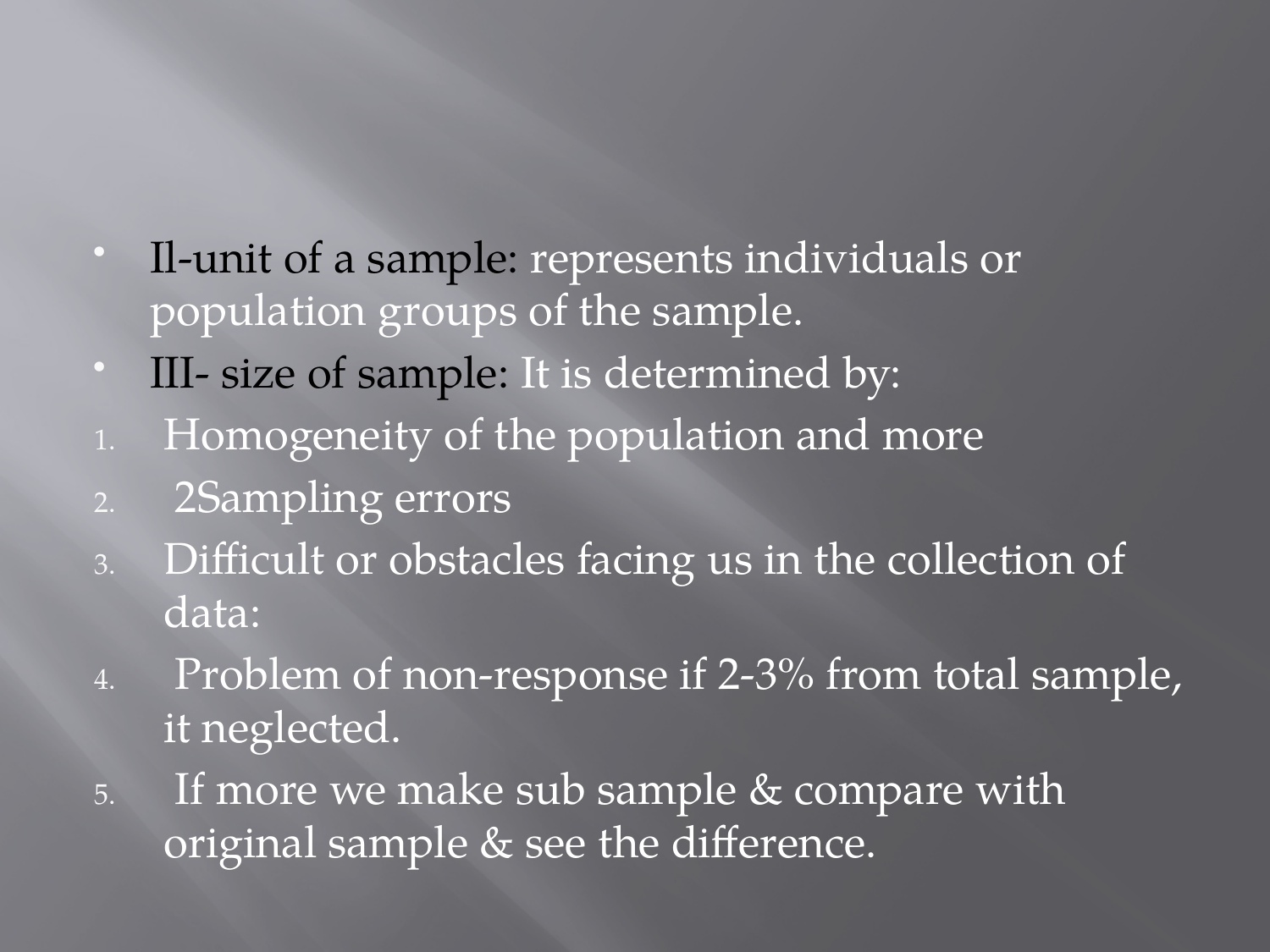

#
Il-unit of a sample: represents individuals or population groups of the sample.
III- size of sample: It is determined by:
Homogeneity of the population and more
 2Sampling errors
Difficult or obstacles facing us in the collection of data:
 Problem of non-response if 2-3% from total sample, it neglected.
 If more we make sub sample & compare with original sample & see the difference.